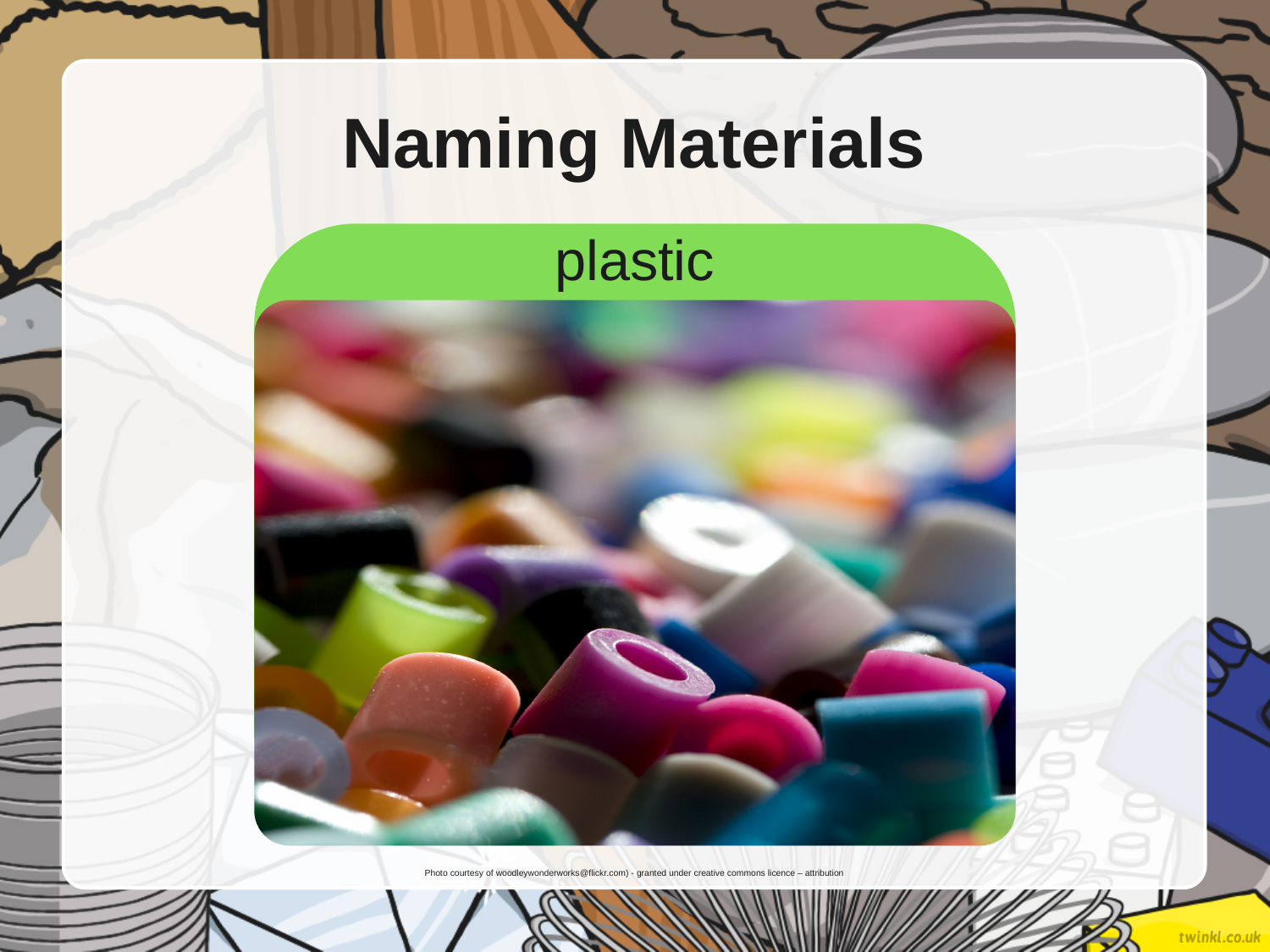

# Naming Materials
plastic

Photo courtesy of woodleywonderworks@flickr.com) - granted under creative commons licence – attribution